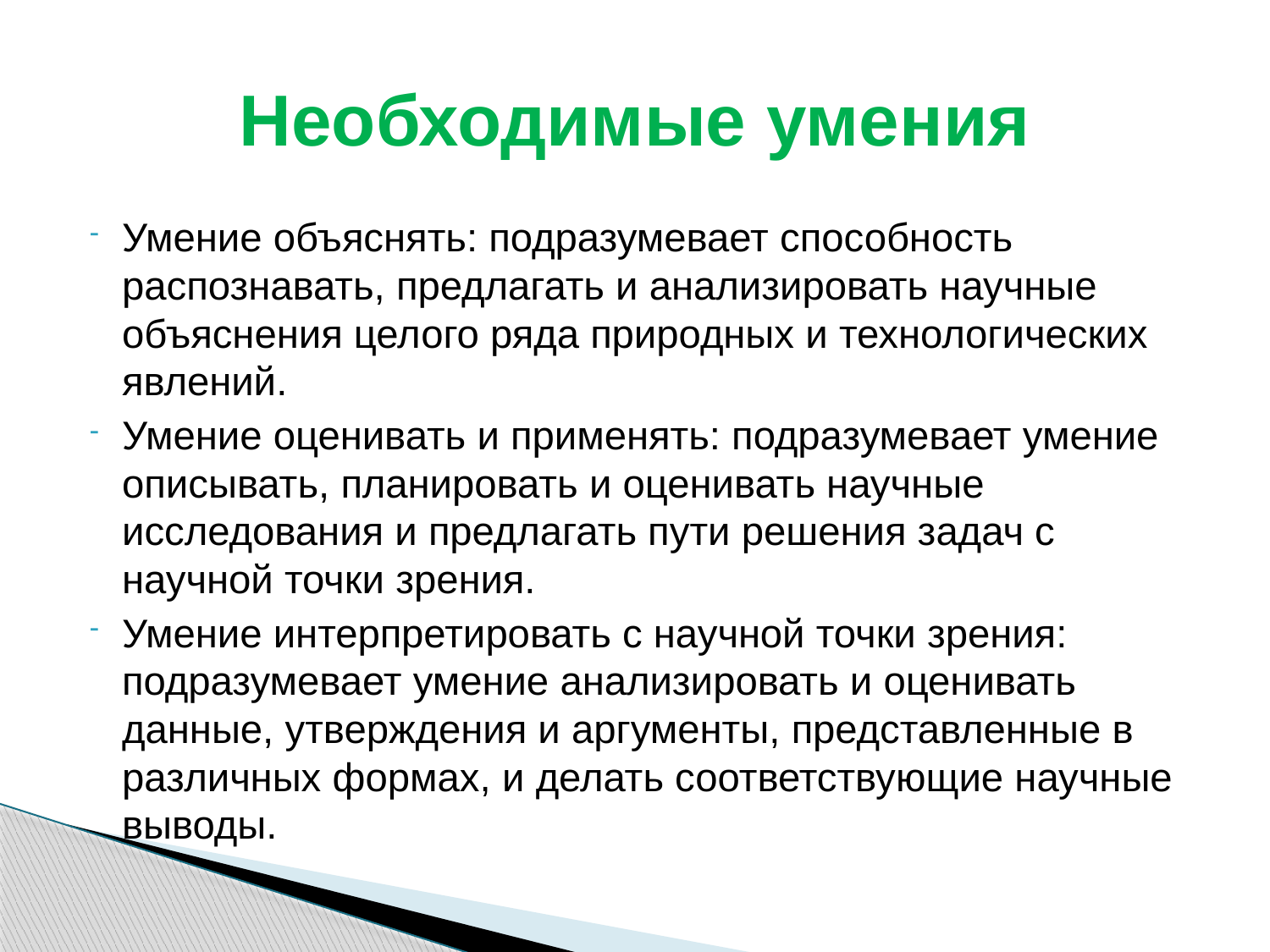

# Необходимые умения
Умение объяснять: подразумевает способность распознавать, предлагать и анализировать научные объяснения целого ряда природных и технологических явлений.
Умение оценивать и применять: подразумевает умение описывать, планировать и оценивать научные исследования и предлагать пути решения задач с научной точки зрения.
Умение интерпретировать с научной точки зрения: подразумевает умение анализировать и оценивать данные, утверждения и аргументы, представленные в различных формах, и делать соответствующие научные выводы.